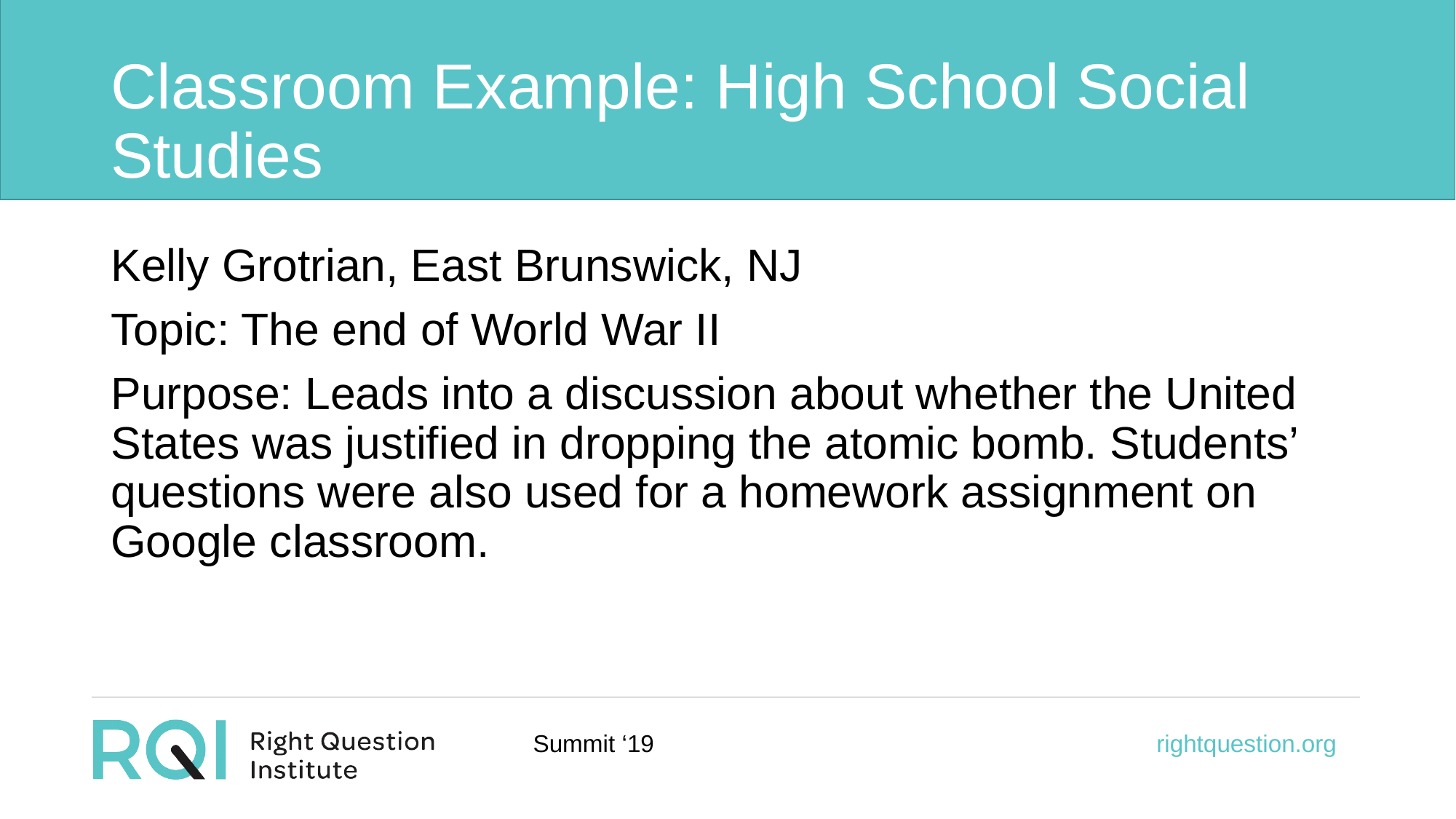

# Classroom Example: High School Social Studies
Kelly Grotrian, East Brunswick, NJ
Topic: The end of World War II
Purpose: Leads into a discussion about whether the United States was justified in dropping the atomic bomb. Students’ questions were also used for a homework assignment on Google classroom.